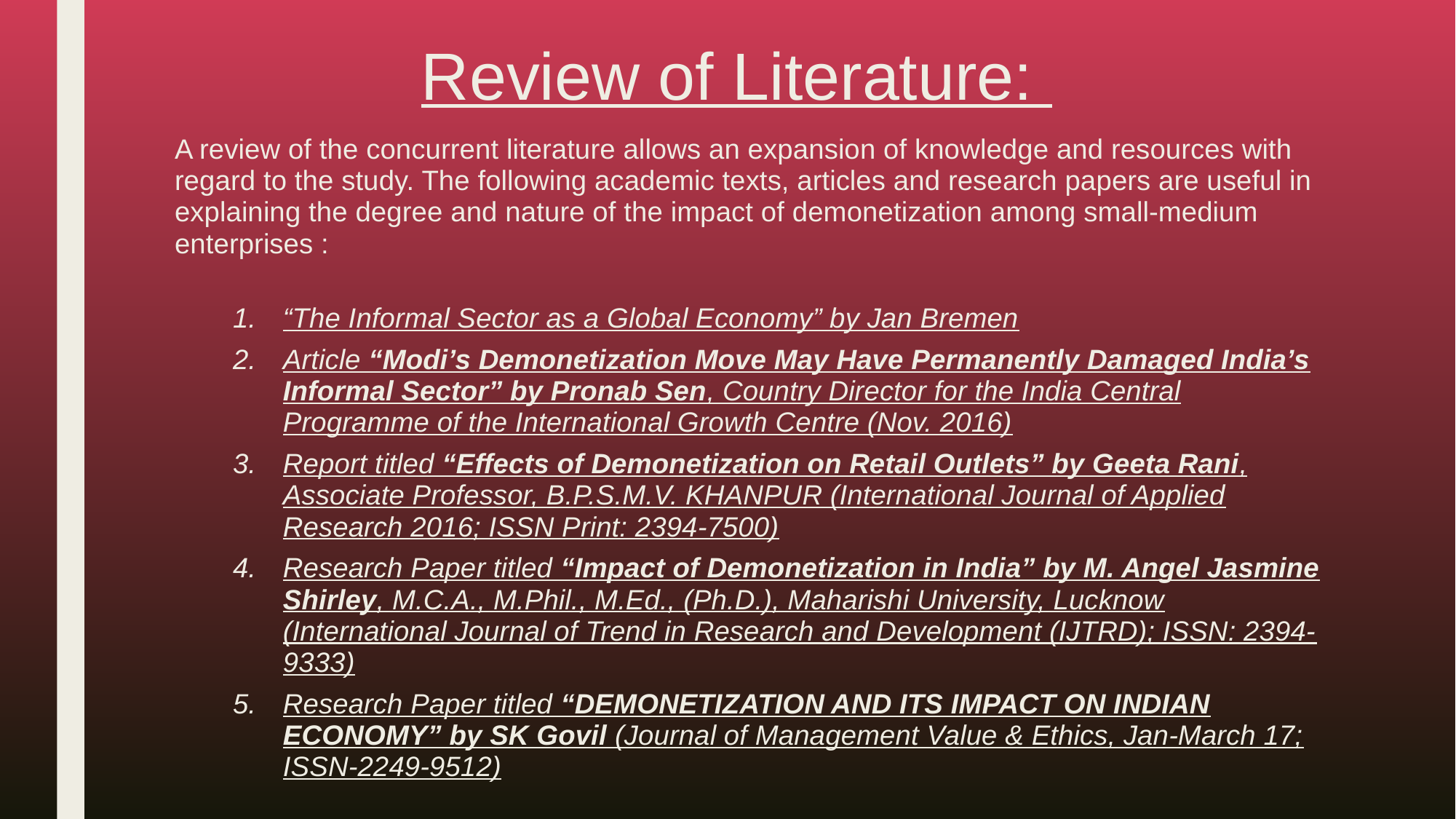

# Review of Literature:
A review of the concurrent literature allows an expansion of knowledge and resources with regard to the study. The following academic texts, articles and research papers are useful in explaining the degree and nature of the impact of demonetization among small-medium enterprises :
“The Informal Sector as a Global Economy” by Jan Bremen
Article “Modi’s Demonetization Move May Have Permanently Damaged India’s Informal Sector” by Pronab Sen, Country Director for the India Central Programme of the International Growth Centre (Nov. 2016)
Report titled “Effects of Demonetization on Retail Outlets” by Geeta Rani, Associate Professor, B.P.S.M.V. KHANPUR (International Journal of Applied Research 2016; ISSN Print: 2394-7500)
Research Paper titled “Impact of Demonetization in India” by M. Angel Jasmine Shirley, M.C.A., M.Phil., M.Ed., (Ph.D.), Maharishi University, Lucknow (International Journal of Trend in Research and Development (IJTRD); ISSN: 2394-9333)
Research Paper titled “DEMONETIZATION AND ITS IMPACT ON INDIAN ECONOMY” by SK Govil (Journal of Management Value & Ethics, Jan-March 17; ISSN-2249-9512)